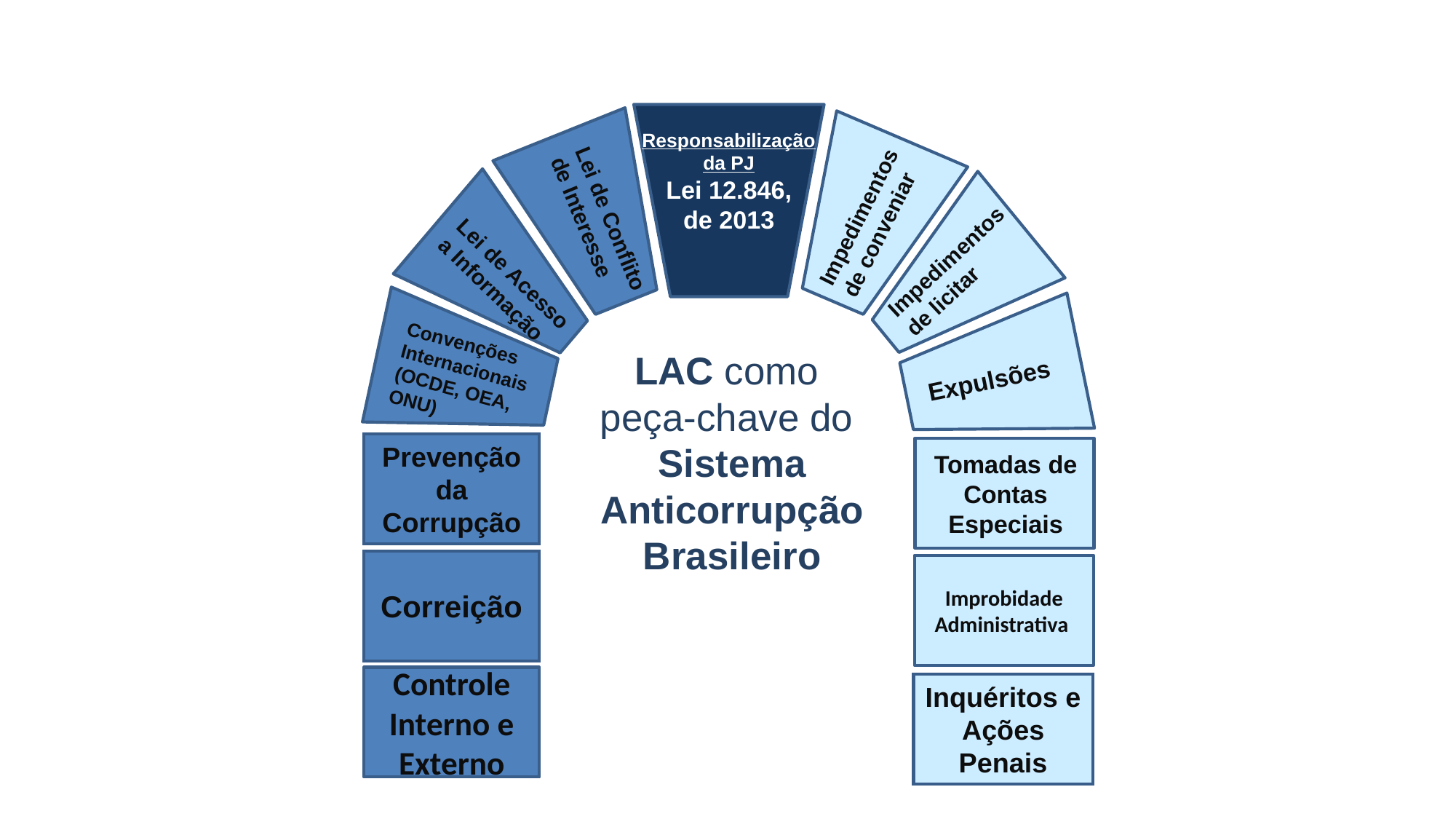

Responsabilização
da PJ
Lei 12.846,
de 2013

Impedimentos de conveniar

Lei de Conflito de Interesse

Lei de Acesso a Informação

Impedimentos de licitar

Convenções Internacionais (OCDE, OEA, ONU)

Expulsões
LAC como
peça-chave do
Sistema Anticorrupção Brasileiro
Prevenção da Corrupção

Tomadas de Contas Especiais
Correição
Improbidade
Administrativa
Controle Interno e Externo
Inquéritos e Ações Penais